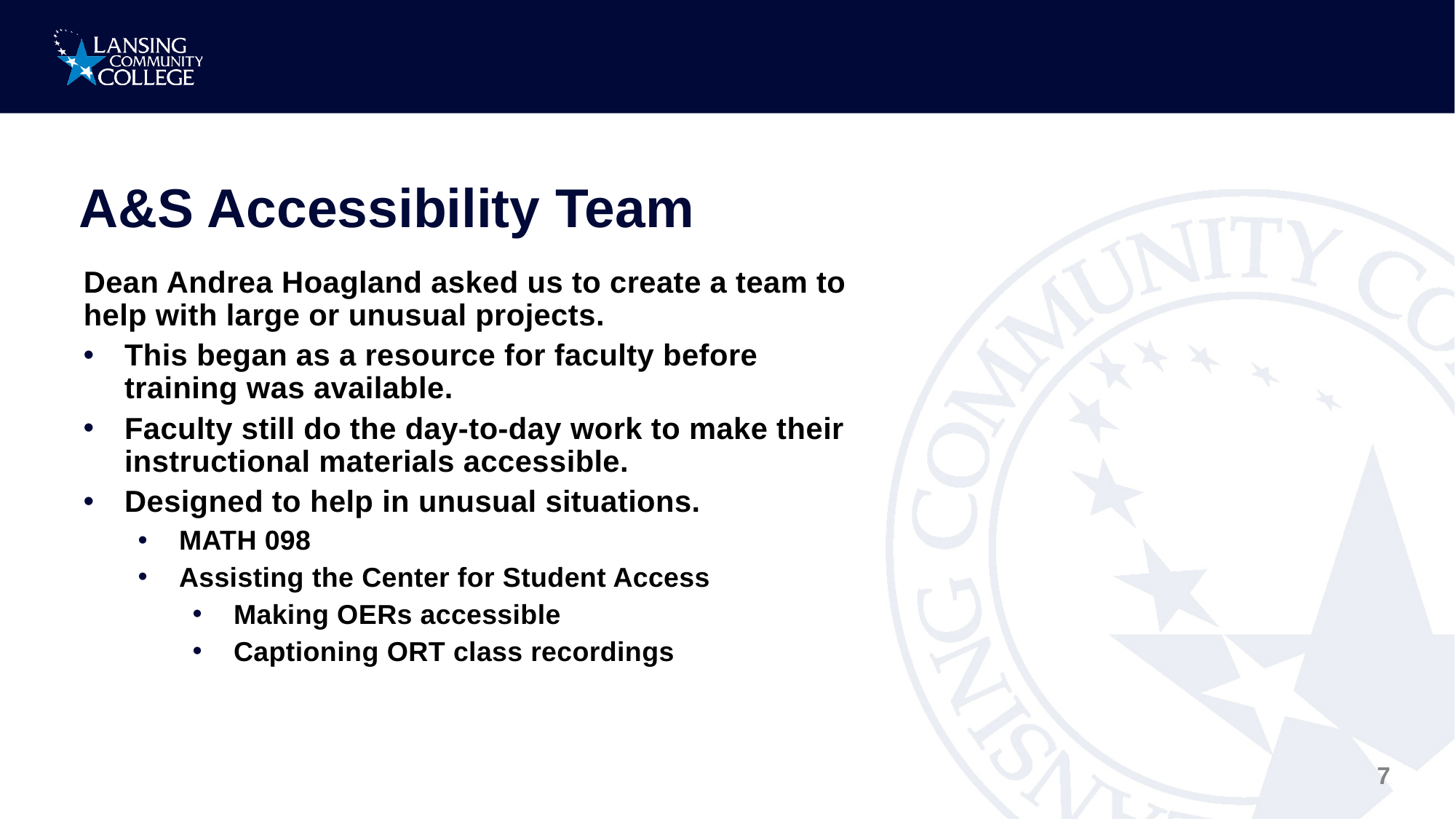

# A&S Accessibility Team
Dean Andrea Hoagland asked us to create a team to help with large or unusual projects.
This began as a resource for faculty before training was available.
Faculty still do the day-to-day work to make their instructional materials accessible.
Designed to help in unusual situations.
MATH 098
Assisting the Center for Student Access
Making OERs accessible
Captioning ORT class recordings